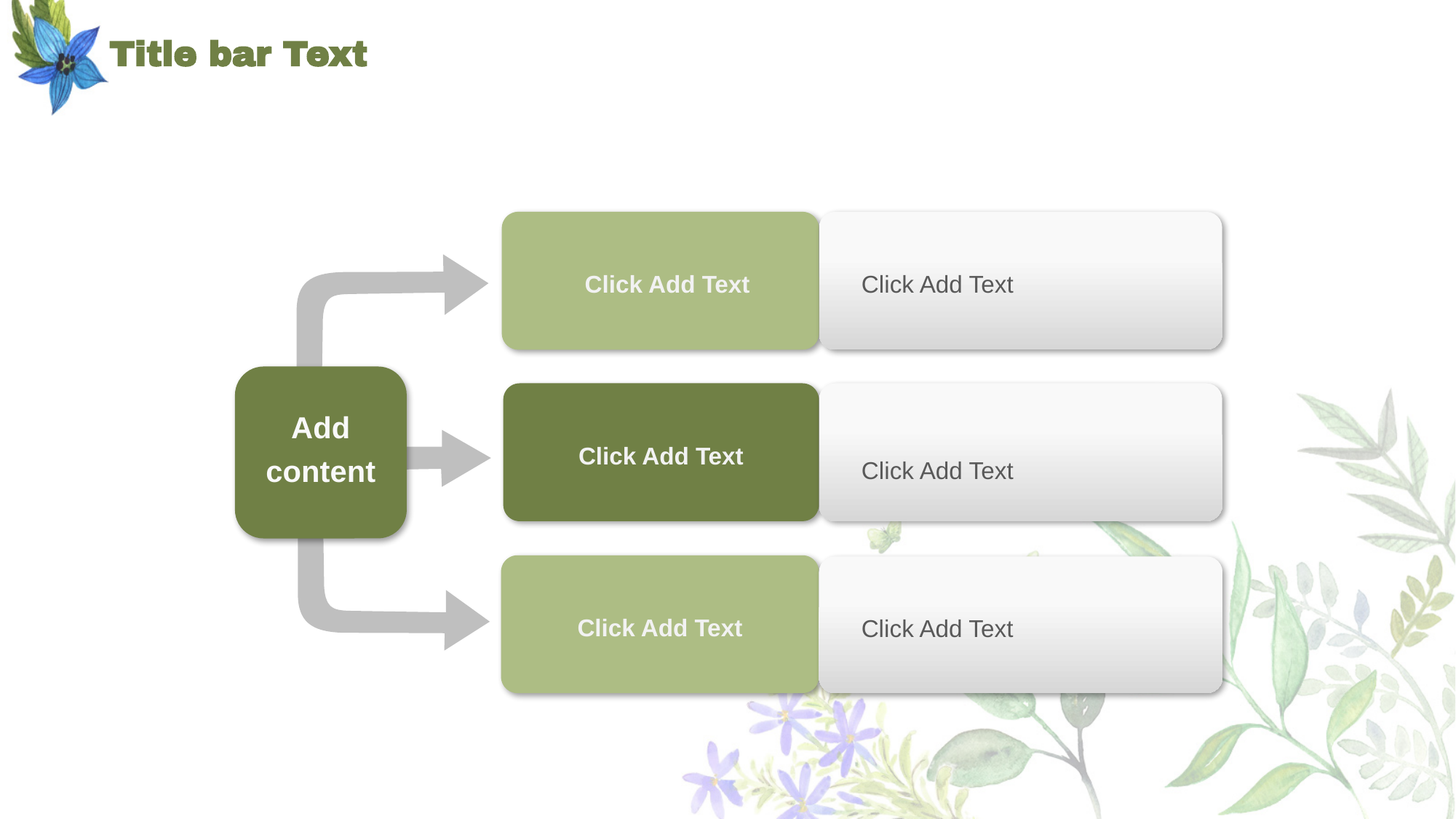

# Title bar Text
          Click Add Text
    Click Add Text

Add content
Click Add Text

    Click Add Text

Click Add Text
    Click Add Text